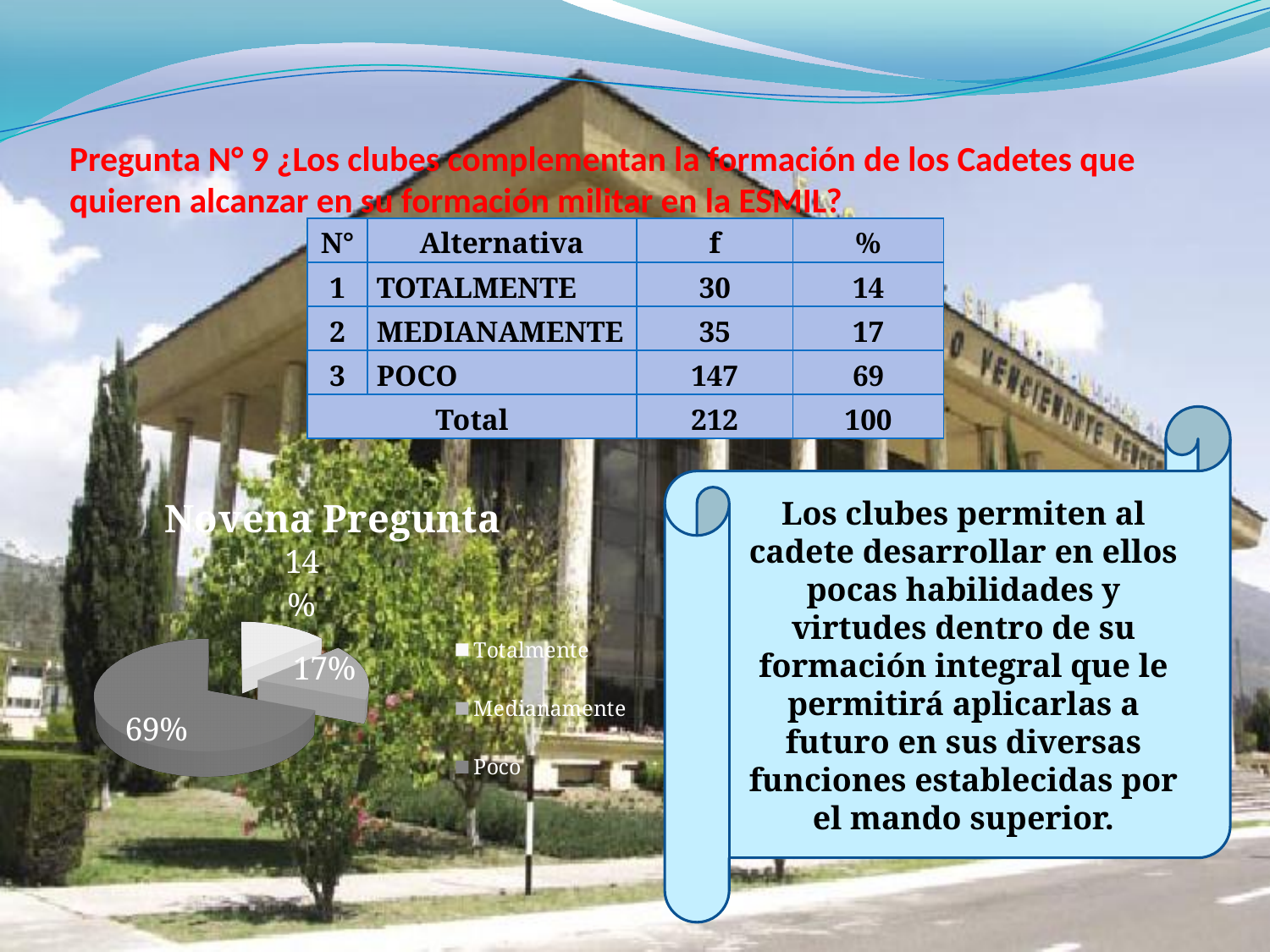

# Pregunta N° 9 ¿Los clubes complementan la formación de los Cadetes que quieren alcanzar en su formación militar en la ESMIL?
| N° | Alternativa | f | % |
| --- | --- | --- | --- |
| 1 | TOTALMENTE | 30 | 14 |
| 2 | MEDIANAMENTE | 35 | 17 |
| 3 | POCO | 147 | 69 |
| Total |  | 212 | 100 |
Los clubes permiten al cadete desarrollar en ellos pocas habilidades y virtudes dentro de su formación integral que le permitirá aplicarlas a futuro en sus diversas funciones establecidas por el mando superior.

[unsupported chart]